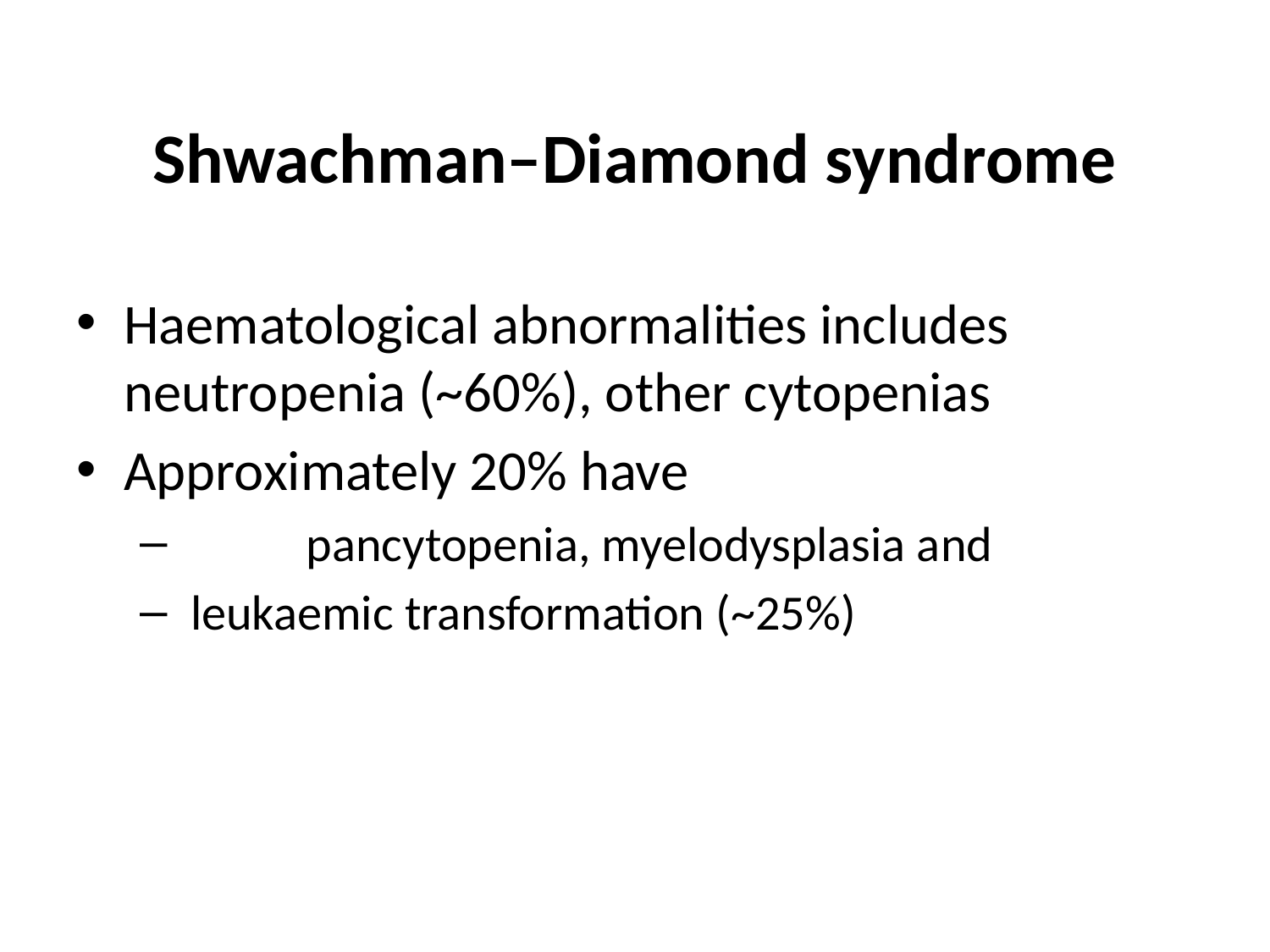

# Shwachman–Diamond syndrome
Haematological abnormalities includes neutropenia (~60%), other cytopenias
Approximately 20% have
 	pancytopenia, myelodysplasia and
 leukaemic transformation (~25%)